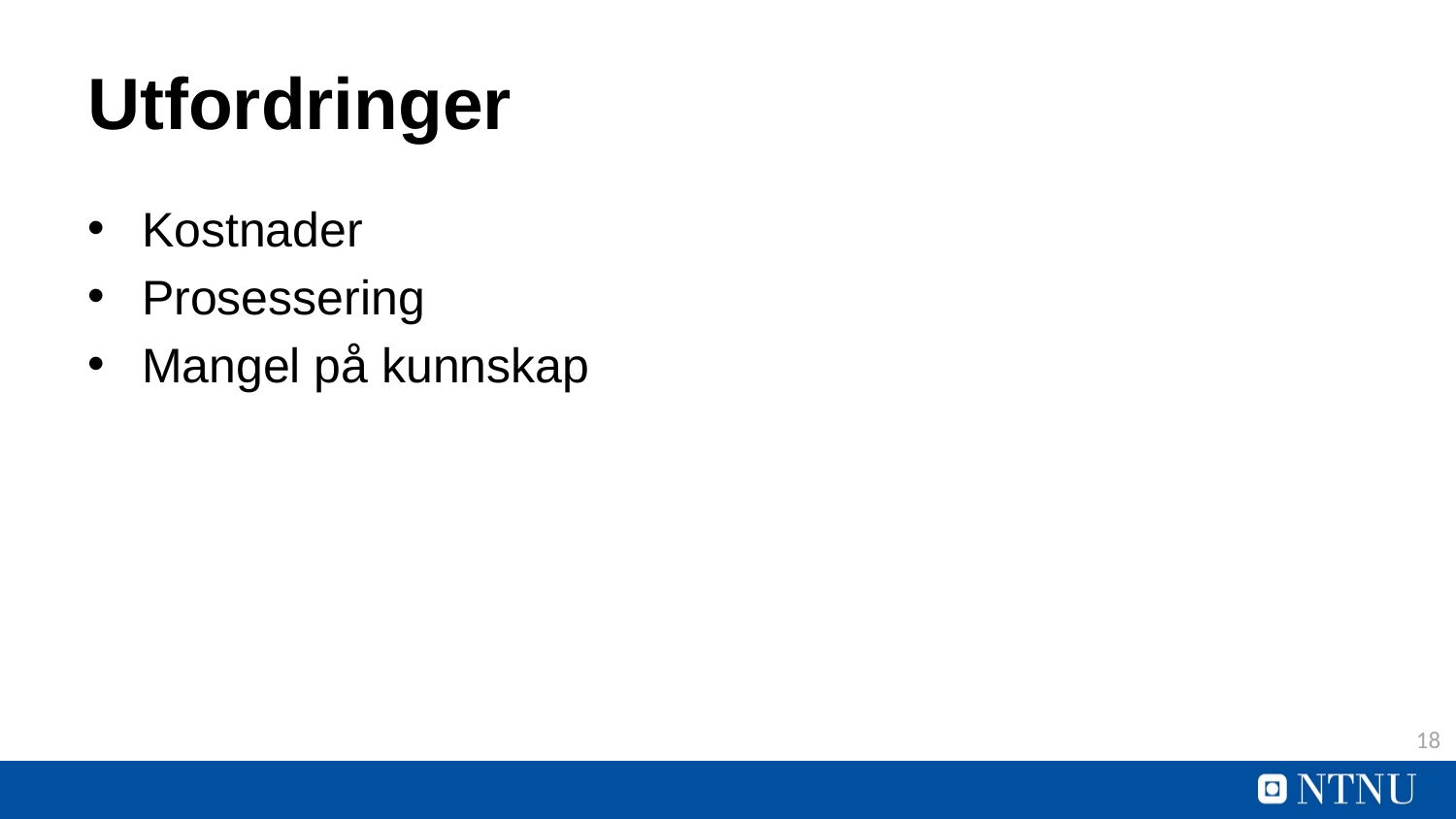

# Utfordringer
Kostnader
Prosessering
Mangel på kunnskap

18